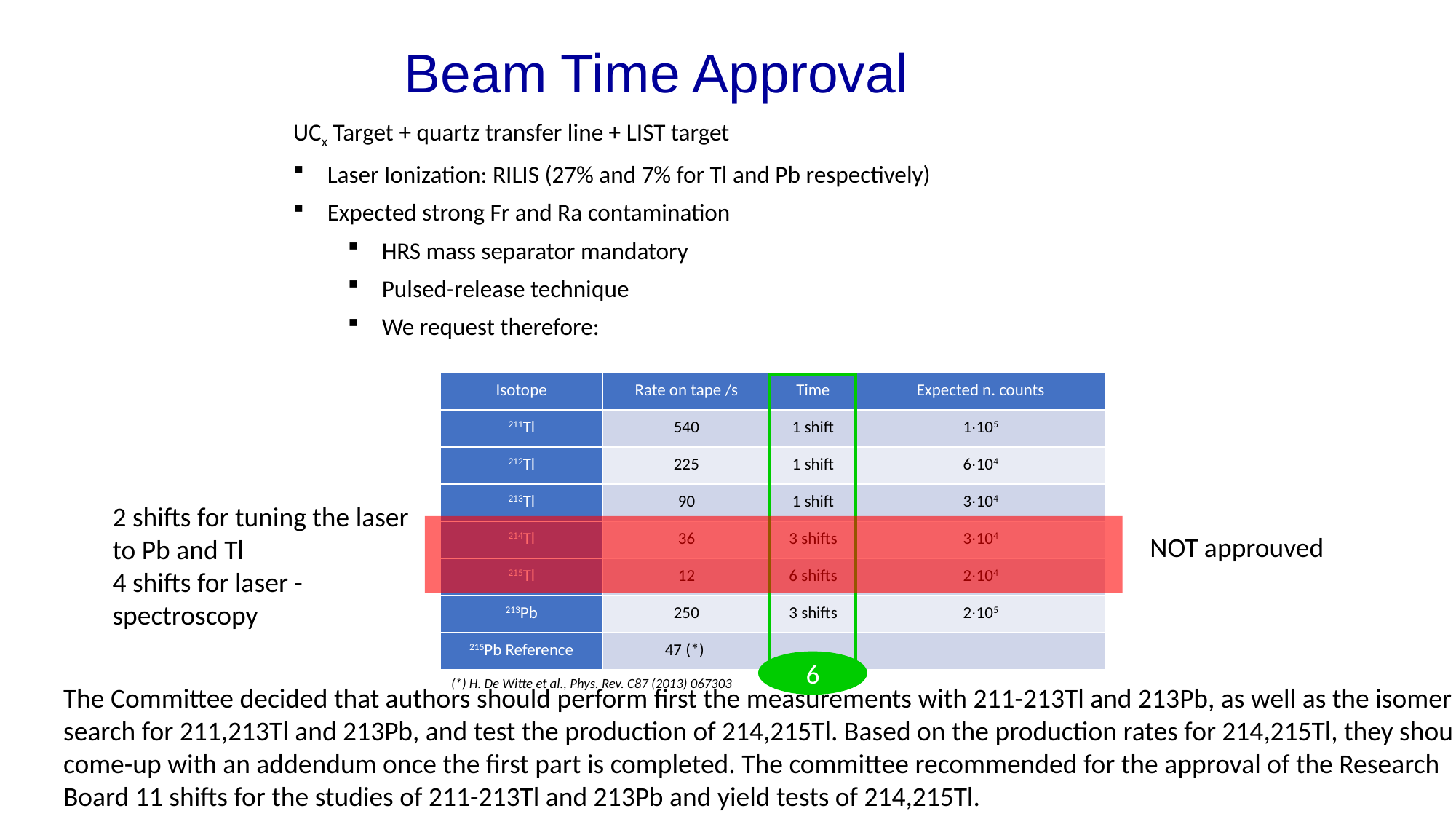

Beam Time Approval
UCx Target + quartz transfer line + LIST target
Laser Ionization: RILIS (27% and 7% for Tl and Pb respectively)
Expected strong Fr and Ra contamination
HRS mass separator mandatory
Pulsed-release technique
We request therefore:
| Isotope | Rate on tape /s | Time | Expected n. counts |
| --- | --- | --- | --- |
| 211Tl | 540 | 1 shift | 1∙105 |
| 212Tl | 225 | 1 shift | 6∙104 |
| 213Tl | 90 | 1 shift | 3∙104 |
| 214Tl | 36 | 3 shifts | 3∙104 |
| 215Tl | 12 | 6 shifts | 2∙104 |
| 213Pb | 250 | 3 shifts | 2∙105 |
| 215Pb Reference | 47 (\*) |  |  |

2 shifts for tuning the laser to Pb and Tl
4 shifts for laser - spectroscopy

NOT approuved
6
(*) H. De Witte et al., Phys. Rev. C87 (2013) 067303
The Committee decided that authors should perform first the measurements with 211-213Tl and 213Pb, as well as the isomer search for 211,213Tl and 213Pb, and test the production of 214,215Tl. Based on the production rates for 214,215Tl, they should come-up with an addendum once the first part is completed. The committee recommended for the approval of the Research Board 11 shifts for the studies of 211-213Tl and 213Pb and yield tests of 214,215Tl.